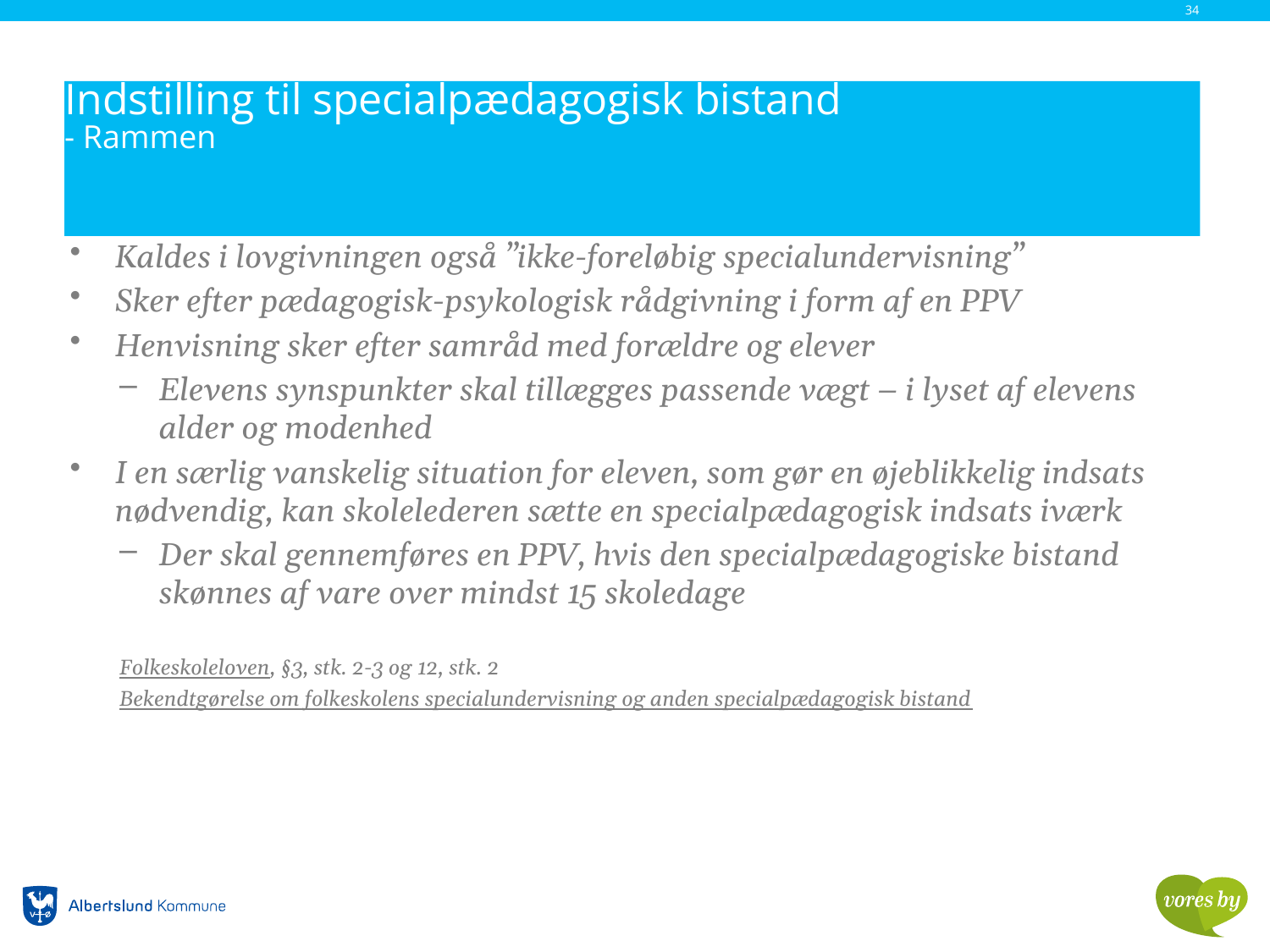

34
# Indstilling til specialpædagogisk bistand - Rammen
Kaldes i lovgivningen også ”ikke-foreløbig specialundervisning”
Sker efter pædagogisk-psykologisk rådgivning i form af en PPV
Henvisning sker efter samråd med forældre og elever
Elevens synspunkter skal tillægges passende vægt – i lyset af elevens alder og modenhed
I en særlig vanskelig situation for eleven, som gør en øjeblikkelig indsats nødvendig, kan skolelederen sætte en specialpædagogisk indsats iværk
Der skal gennemføres en PPV, hvis den specialpædagogiske bistand skønnes af vare over mindst 15 skoledage

Folkeskoleloven, §3, stk. 2-3 og 12, stk. 2
Bekendtgørelse om folkeskolens specialundervisning og anden specialpædagogisk bistand